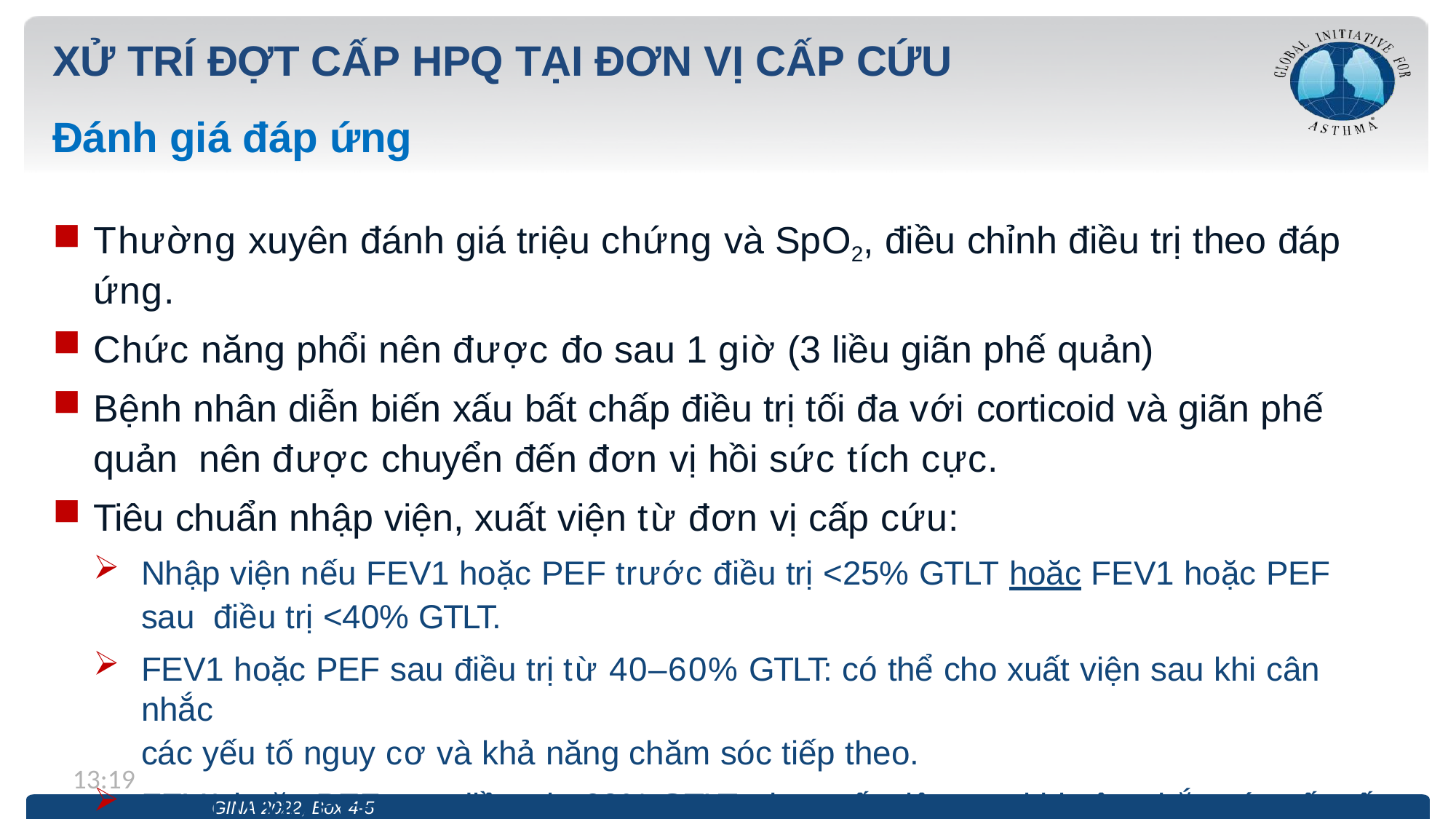

# XỬ TRÍ ĐỢT CẤP HPQ TẠI ĐƠN VỊ CẤP CỨU
Đánh giá đáp ứng

Thường xuyên đánh giá triệu chứng và SpO2, điều chỉnh điều trị theo đáp ứng.
Chức năng phổi nên được đo sau 1 giờ (3 liều giãn phế quản)
Bệnh nhân diễn biến xấu bất chấp điều trị tối đa với corticoid và giãn phế quản  nên được chuyển đến đơn vị hồi sức tích cực.
Tiêu chuẩn nhập viện, xuất viện từ đơn vị cấp cứu:
Nhập viện nếu FEV1 hoặc PEF trước điều trị <25% GTLT hoặc FEV1 hoặc PEF sau  điều trị <40% GTLT.
FEV1 hoặc PEF sau điều trị từ 40–60% GTLT: có thể cho xuất viện sau khi cân nhắc
các yếu tố nguy cơ và khả năng chăm sóc tiếp theo.
FEV1 hoặc PEF sau điều trị >60% GTLT: cho xuất viện sau khi cân nhắc các yếu tố  nguy cơ và khả năng chăm sóc tiếp theo.
13:19
GINA 2022, Box 4-5